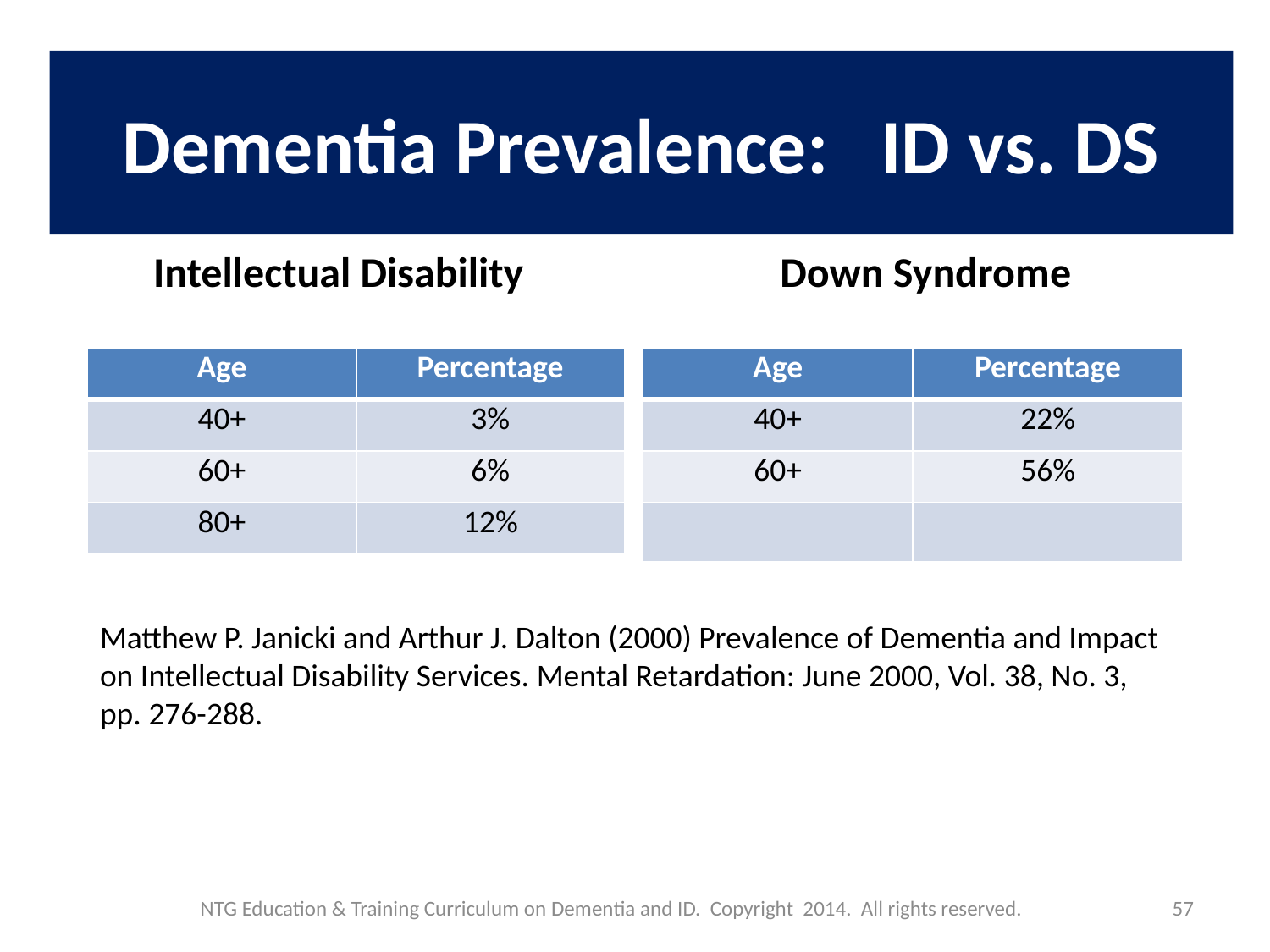

Dementia Prevalence:   ID vs. DS
Intellectual Disability
Down Syndrome
| Age | Percentage |
| --- | --- |
| 40+ | 3% |
| 60+ | 6% |
| 80+ | 12% |
| Age | Percentage |
| --- | --- |
| 40+ | 22% |
| 60+ | 56% |
|  |  |
Matthew P. Janicki and Arthur J. Dalton (2000) Prevalence of Dementia and Impact on Intellectual Disability Services. Mental Retardation: June 2000, Vol. 38, No. 3, pp. 276-288.
NTG Education & Training Curriculum on Dementia and ID.  Copyright  2014.  All rights reserved.
57